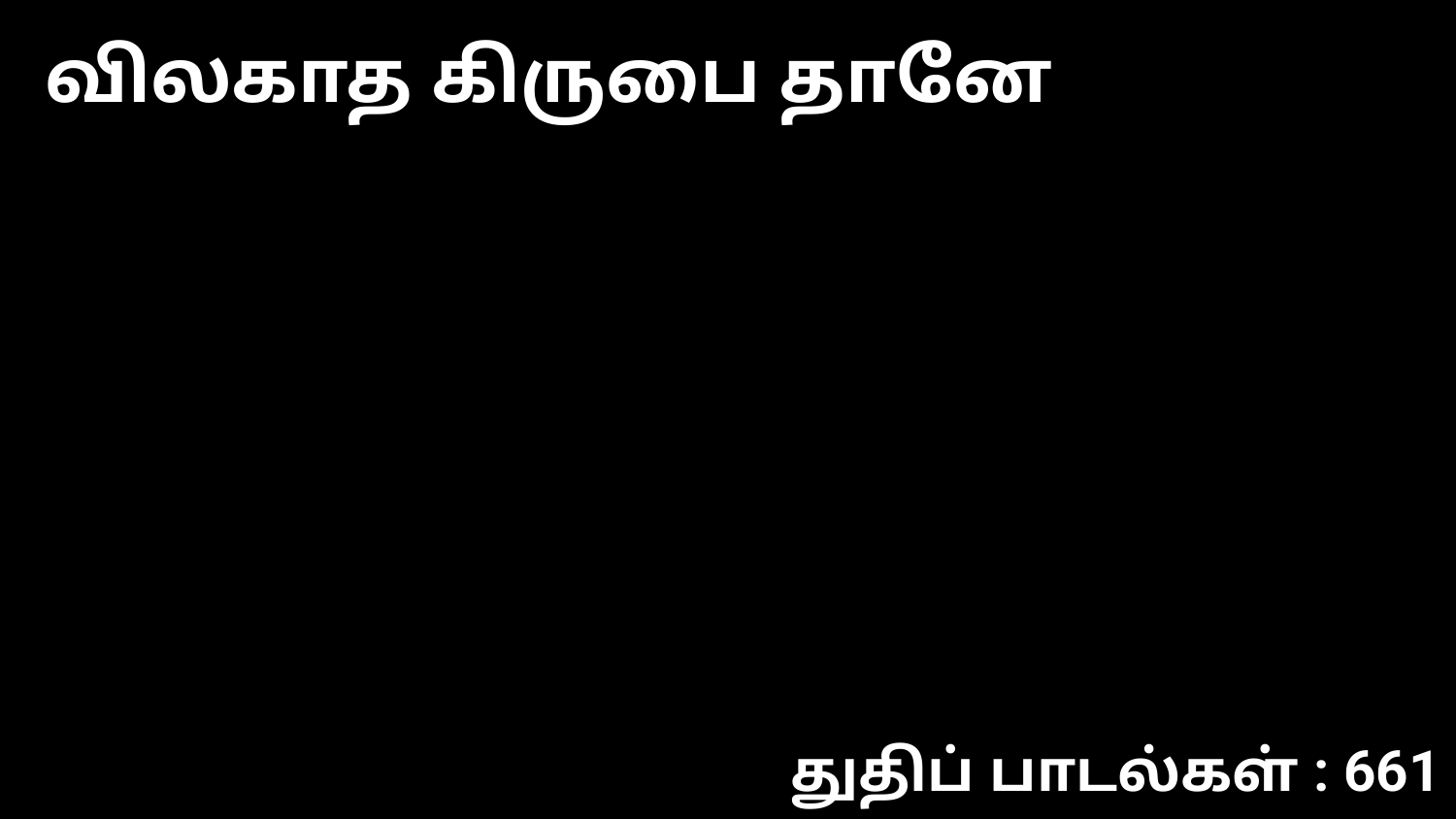

விலகாத கிருபை தானே
துதிப் பாடல்கள் : 661